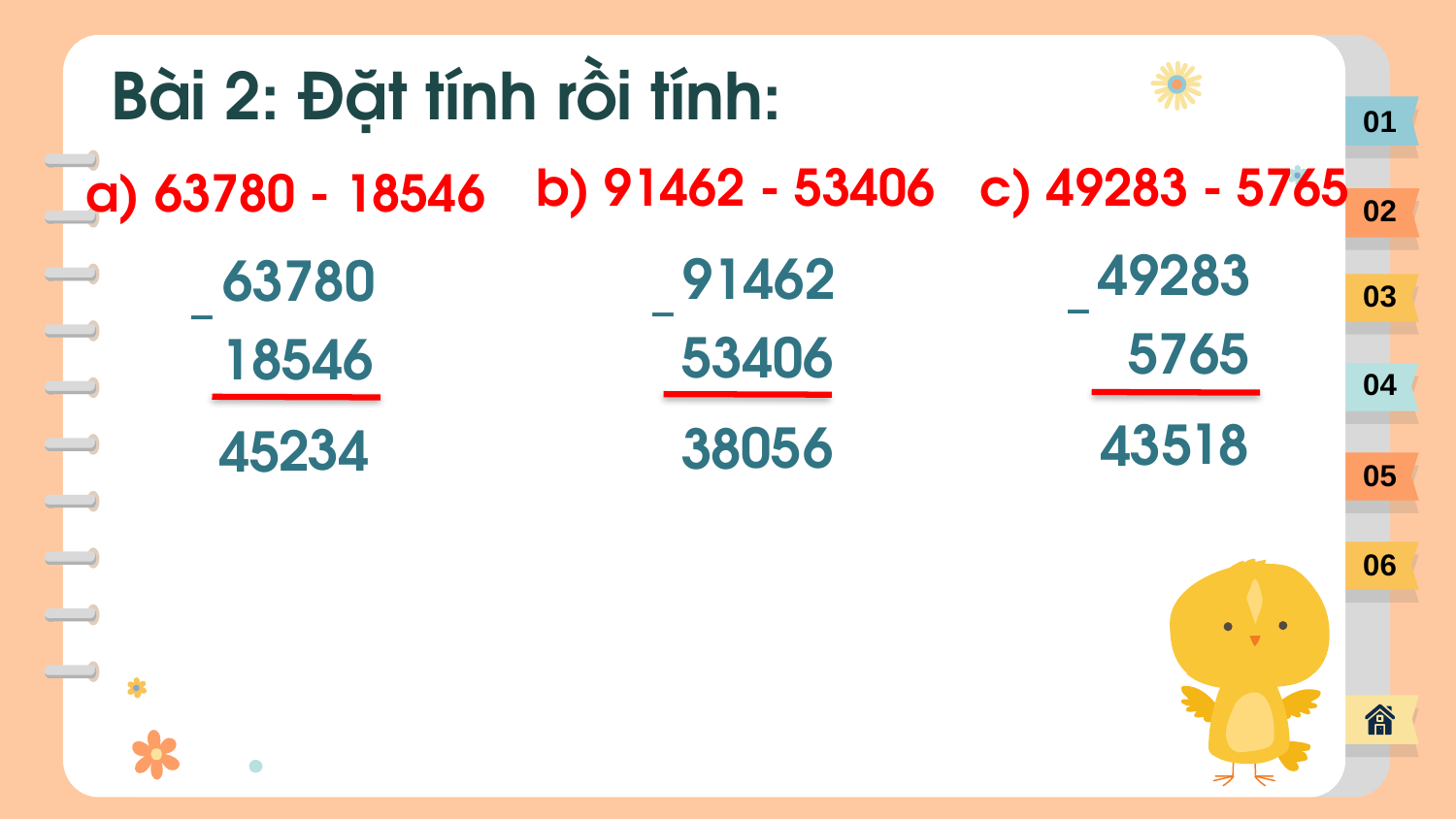

Bài 2: Đặt tính rồi tính:
01
b) 91462 - 53406
c) 49283 - 5765
a) 63780 - 18546
02
49283
91462
63780
_
_
_
03
5765
53406
18546
04

1
5
8
3
4
5
0
6
3
8
3
2
4
5
4
05
06